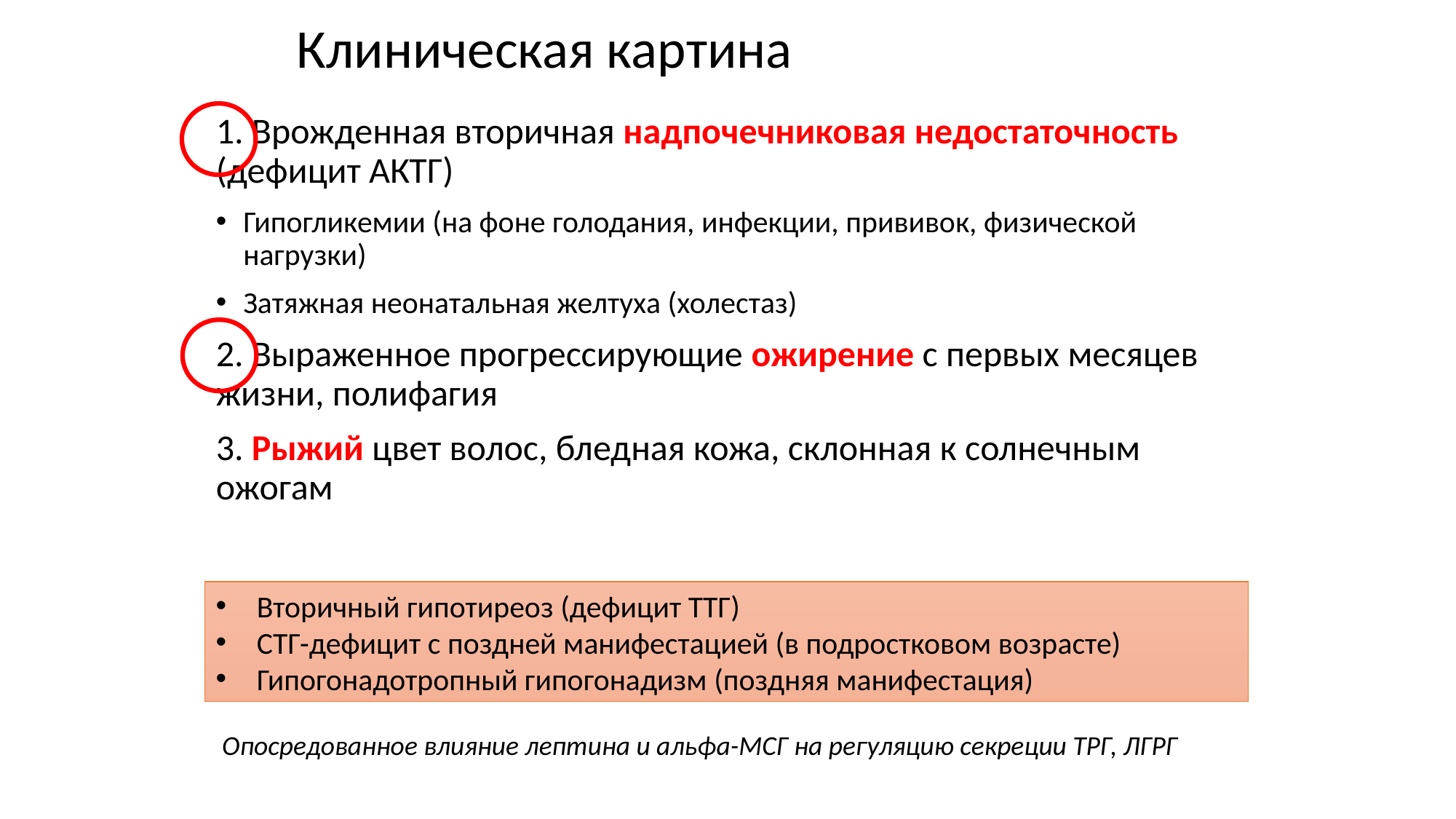

# Клиническая картина

1. Врожденная вторичная надпочечниковая недостаточность (дефицит АКТГ)
Гипогликемии (на фоне голодания, инфекции, прививок, физической нагрузки)
Затяжная неонатальная желтуха (холестаз)
2. Выраженное прогрессирующие ожирение с первых месяцев жизни, полифагия
3. Рыжий цвет волос, бледная кожа, склонная к солнечным ожогам

Вторичный гипотиреоз (дефицит ТТГ)
СТГ-дефицит с поздней манифестацией (в подростковом возрасте)
Гипогонадотропный гипогонадизм (поздняя манифестация)
 Опосредованное влияние лептина и альфа-МСГ на регуляцию секреции ТРГ, ЛГРГ